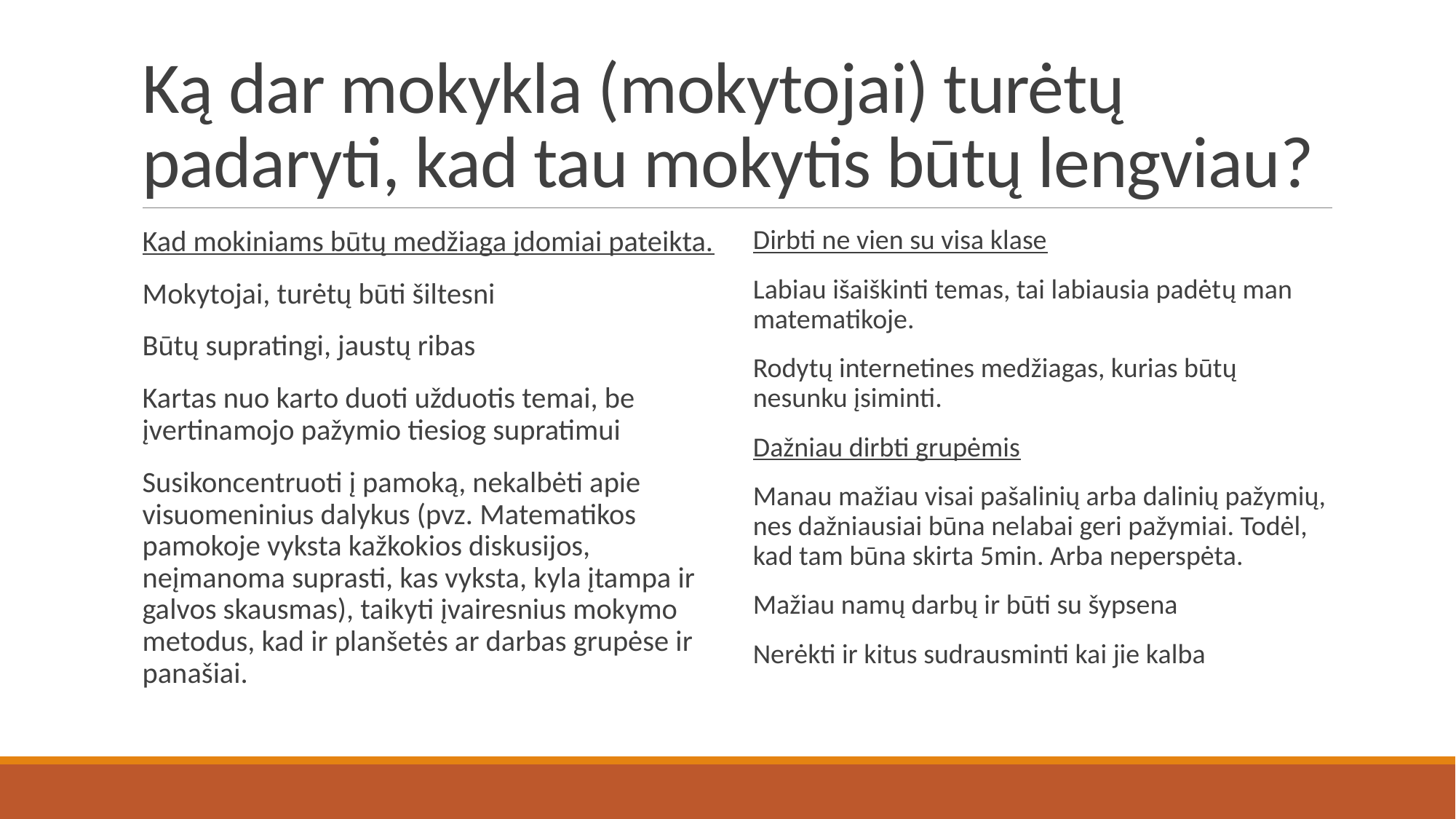

# Ką dar mokykla (mokytojai) turėtų padaryti, kad tau mokytis būtų lengviau?
Kad mokiniams būtų medžiaga įdomiai pateikta.
Mokytojai, turėtų būti šiltesni
Būtų supratingi, jaustų ribas
Kartas nuo karto duoti užduotis temai, be įvertinamojo pažymio tiesiog supratimui
Susikoncentruoti į pamoką, nekalbėti apie visuomeninius dalykus (pvz. Matematikos pamokoje vyksta kažkokios diskusijos, neįmanoma suprasti, kas vyksta, kyla įtampa ir galvos skausmas), taikyti įvairesnius mokymo metodus, kad ir planšetės ar darbas grupėse ir panašiai.
Dirbti ne vien su visa klase
Labiau išaiškinti temas, tai labiausia padėtų man matematikoje.
Rodytų internetines medžiagas, kurias būtų nesunku įsiminti.
Dažniau dirbti grupėmis
Manau mažiau visai pašalinių arba dalinių pažymių, nes dažniausiai būna nelabai geri pažymiai. Todėl, kad tam būna skirta 5min. Arba neperspėta.
Mažiau namų darbų ir būti su šypsena
Nerėkti ir kitus sudrausminti kai jie kalba